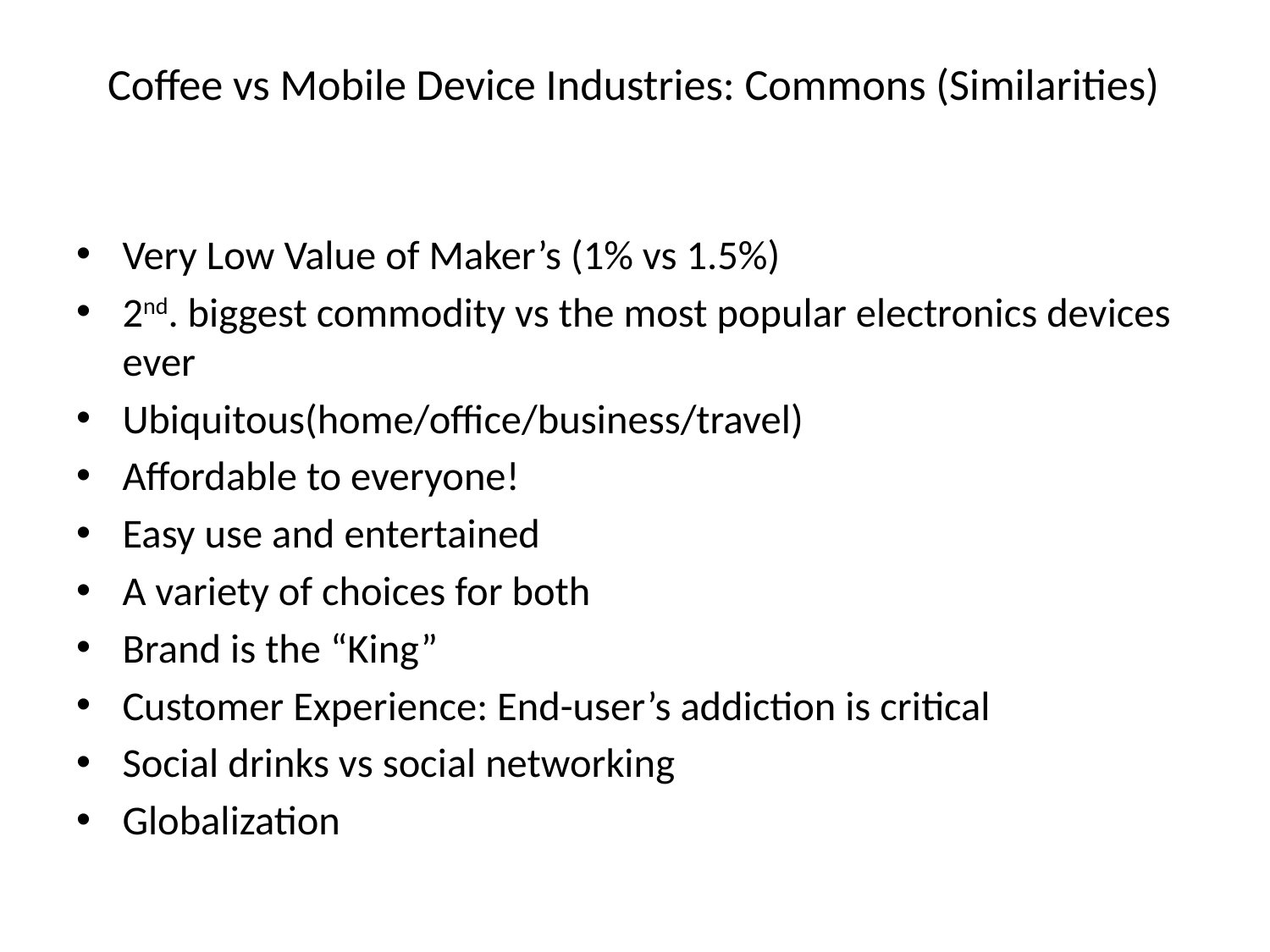

# Coffee vs Mobile Device Industries: Commons (Similarities)
Very Low Value of Maker’s (1% vs 1.5%)
2nd. biggest commodity vs the most popular electronics devices ever
Ubiquitous(home/office/business/travel)
Affordable to everyone!
Easy use and entertained
A variety of choices for both
Brand is the “King”
Customer Experience: End-user’s addiction is critical
Social drinks vs social networking
Globalization